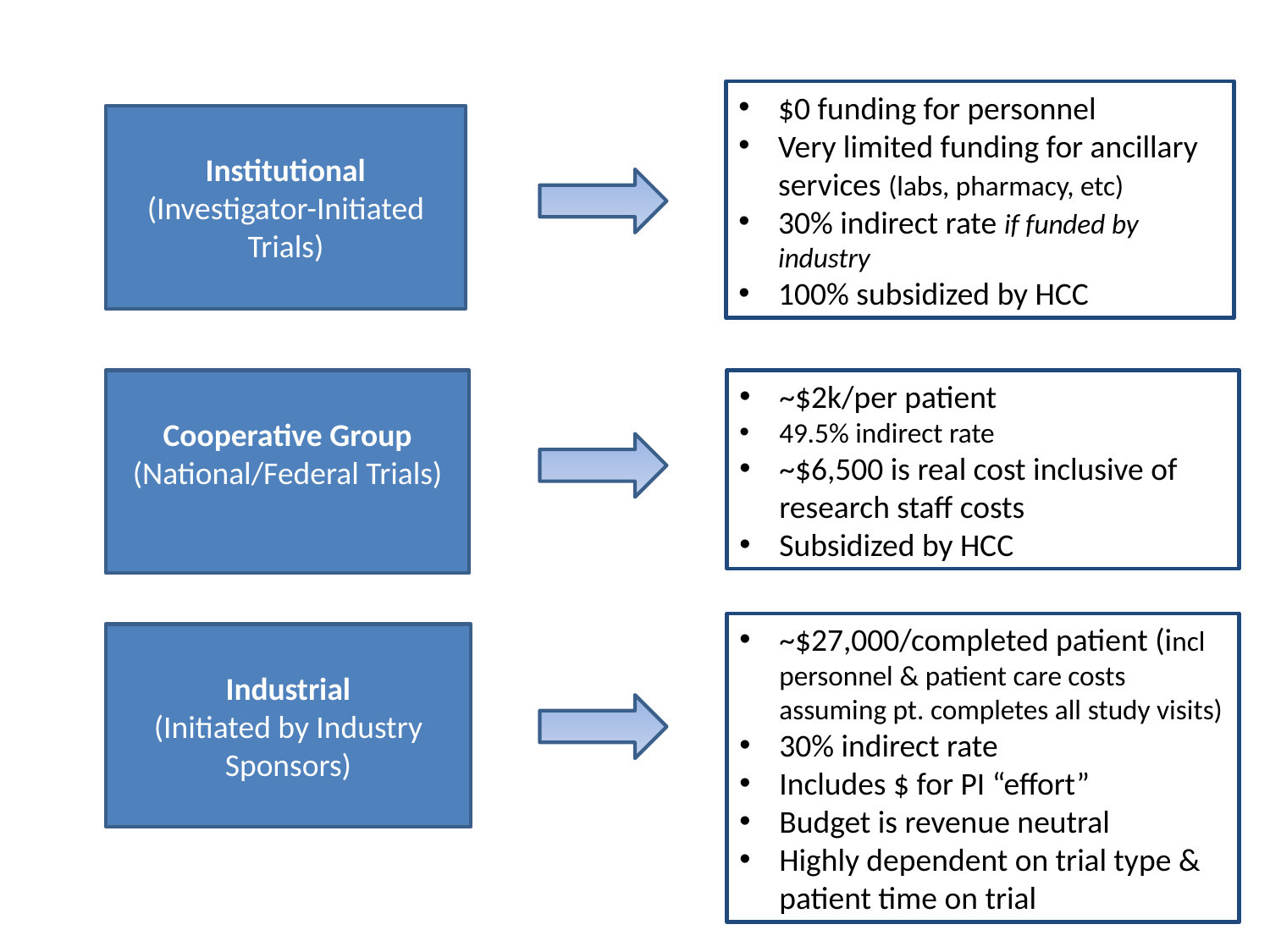

$0 funding for personnel
Very limited funding for ancillary services (labs, pharmacy, etc)
30% indirect rate if funded by industry
100% subsidized by HCC

Institutional
(Investigator-Initiated Trials)

Cooperative Group
(National/Federal Trials)

~$2k/per patient
49.5% indirect rate
~$6,500 is real cost inclusive of research staff costs
Subsidized by HCC

~$27,000/completed patient (incl personnel & patient care costs assuming pt. completes all study visits)
30% indirect rate
Includes $ for PI “effort”
Budget is revenue neutral
Highly dependent on trial type & patient time on trial

Industrial
(Initiated by Industry Sponsors)